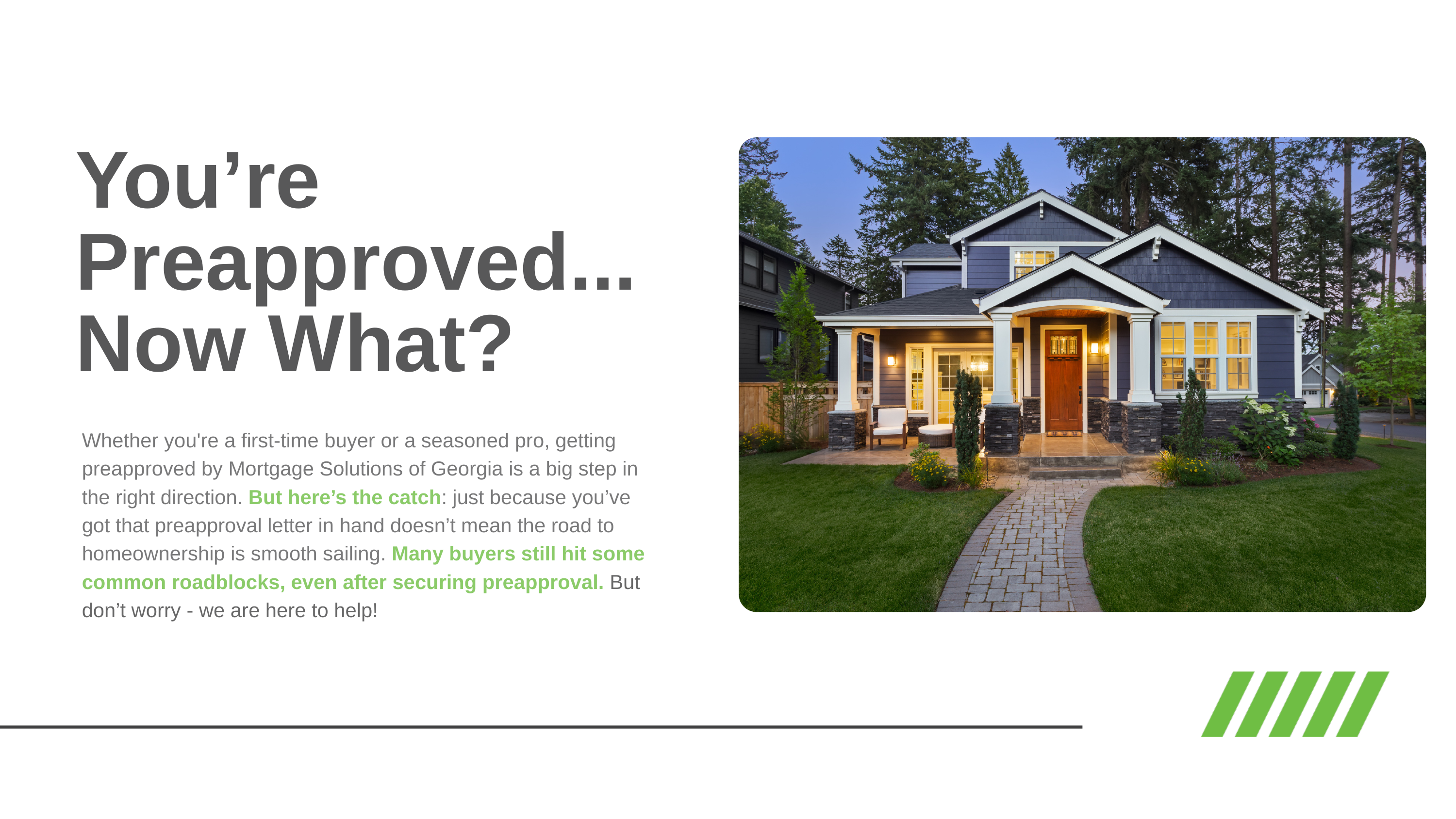

You’re Preapproved... Now What?
Whether you're a first-time buyer or a seasoned pro, getting preapproved by Mortgage Solutions of Georgia is a big step in the right direction. But here’s the catch: just because you’ve got that preapproval letter in hand doesn’t mean the road to homeownership is smooth sailing. Many buyers still hit some common roadblocks, even after securing preapproval. But don’t worry - we are here to help!